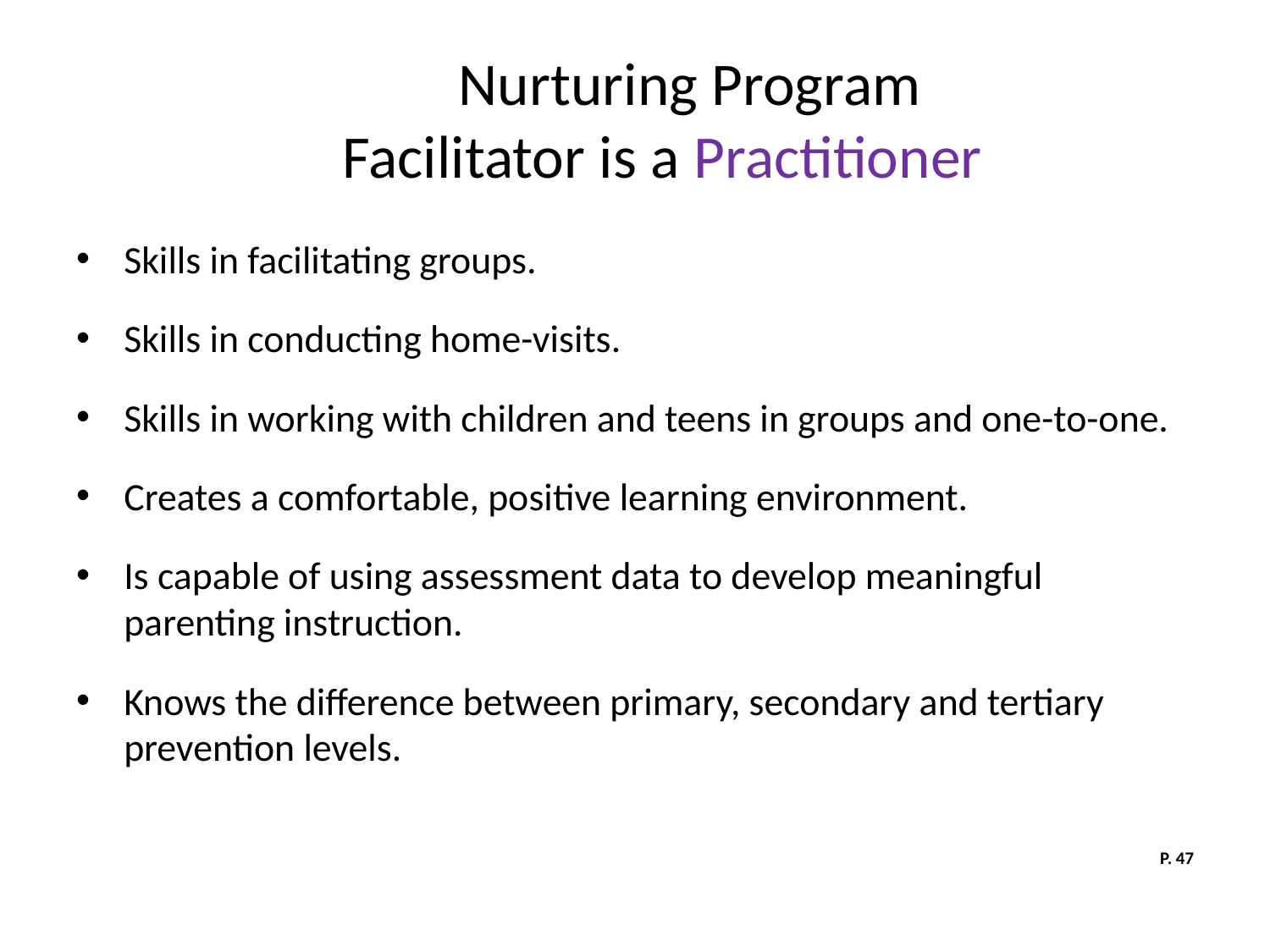

# Nurturing Program Facilitator is a Practitioner
Skills in facilitating groups.

Skills in conducting home-visits.

Skills in working with children and teens in groups and one-to-one.

Creates a comfortable, positive learning environment.

Is capable of using assessment data to develop meaningful parenting instruction.

Knows the difference between primary, secondary and tertiary prevention levels.

P. 47